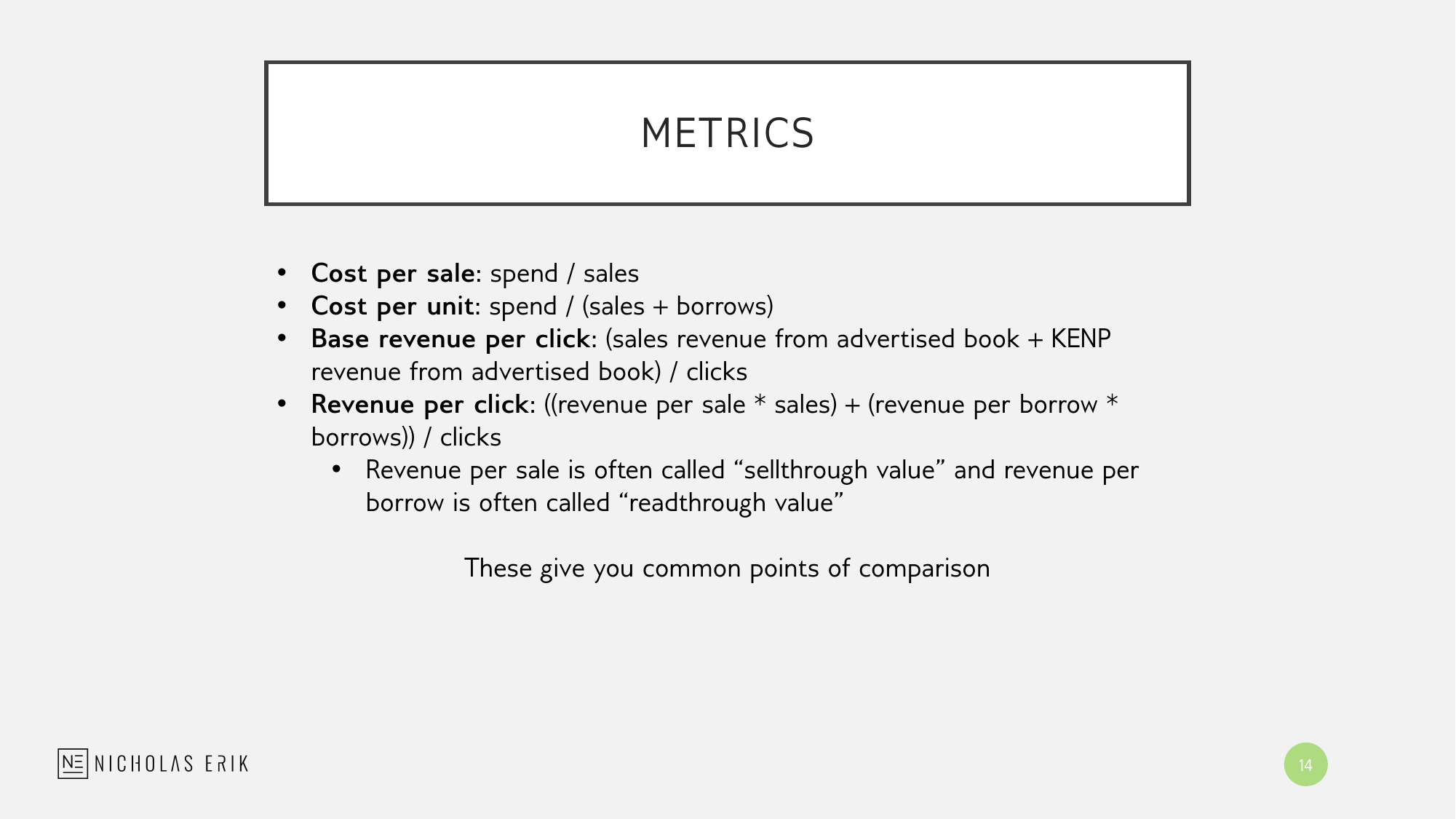

# Metrics
Cost per sale: spend / sales
Cost per unit: spend / (sales + borrows)
Base revenue per click: (sales revenue from advertised book + KENP revenue from advertised book) / clicks
Revenue per click: ((revenue per sale * sales) + (revenue per borrow * borrows)) / clicks
Revenue per sale is often called “sellthrough value” and revenue per borrow is often called “readthrough value”

These give you common points of comparison
14